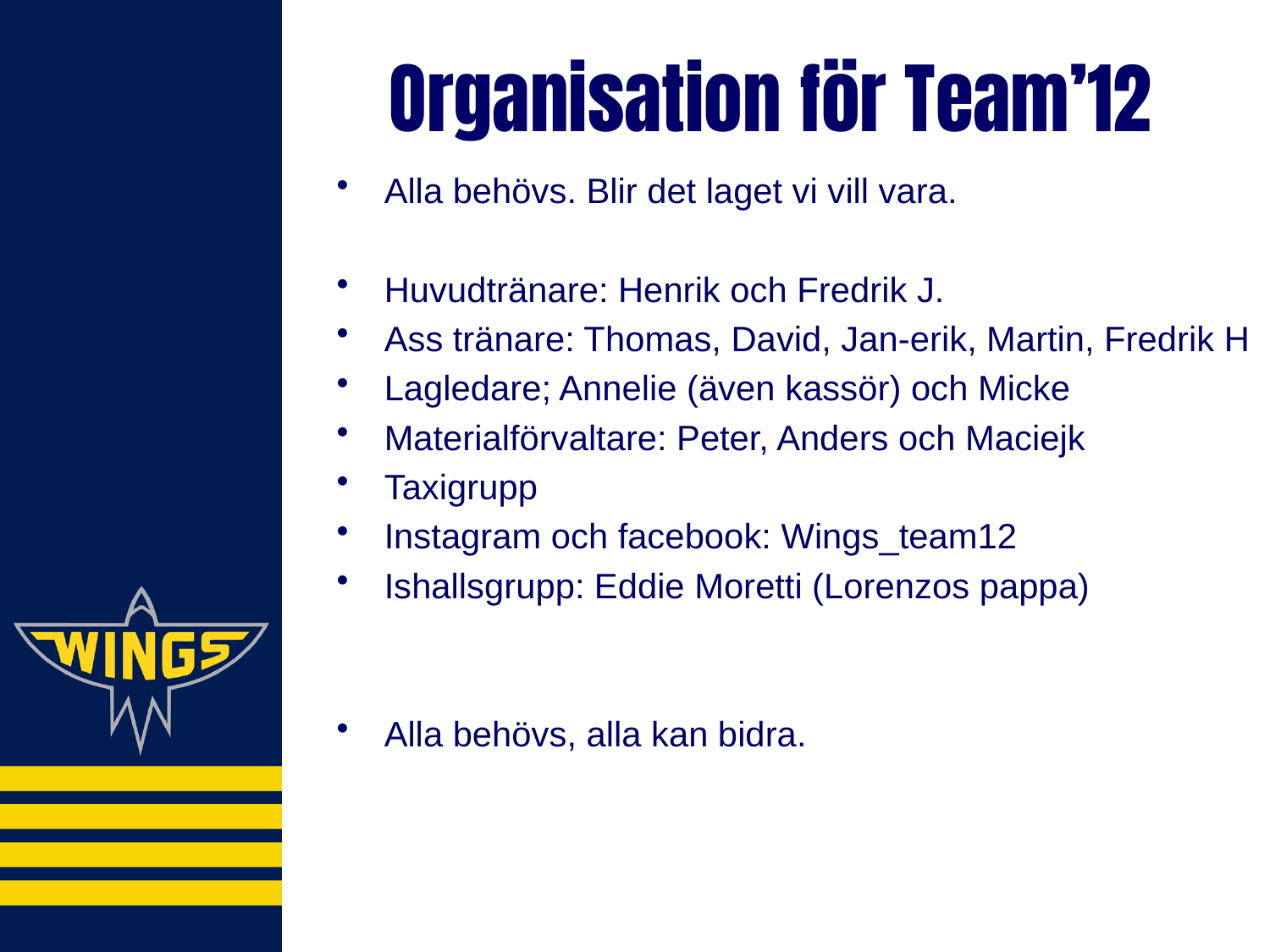

# Organisation för Team’12
Alla behövs. Blir det laget vi vill vara.

Huvudtränare: Henrik och Fredrik J.
Ass tränare: Thomas, David, Jan-erik, Martin, Fredrik H
Lagledare; Annelie (även kassör) och Micke
Materialförvaltare: Peter, Anders och Maciejk
Taxigrupp
Instagram och facebook: Wings_team12
Ishallsgrupp: Eddie Moretti (Lorenzos pappa)

Alla behövs, alla kan bidra.